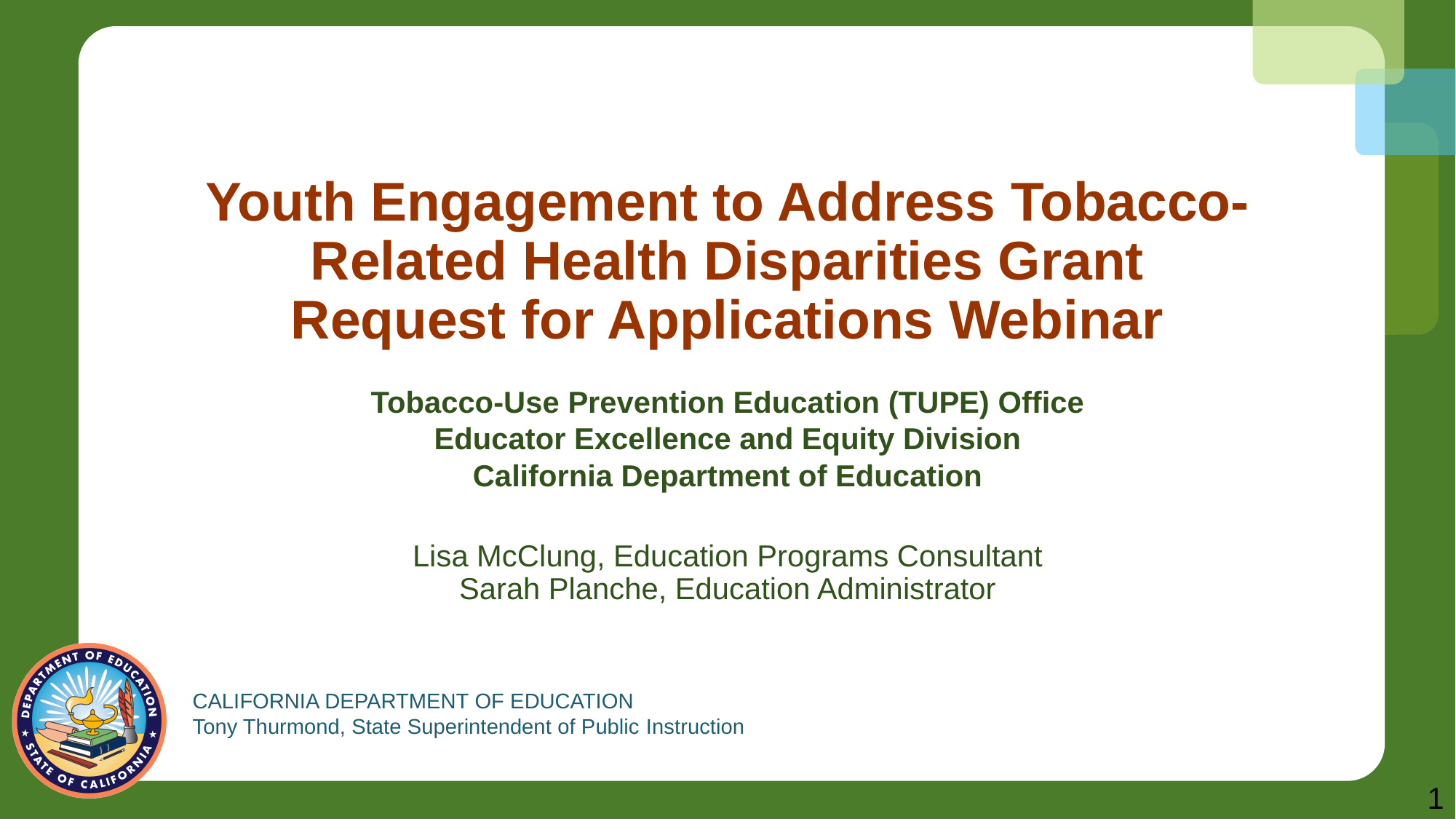

# Youth Engagement to Address Tobacco-Related Health Disparities Grant Request for Applications Webinar
Tobacco-Use Prevention Education (TUPE) Office
Educator Excellence and Equity Division
California Department of Education
Lisa McClung, Education Programs Consultant
Sarah Planche, Education Administrator

1